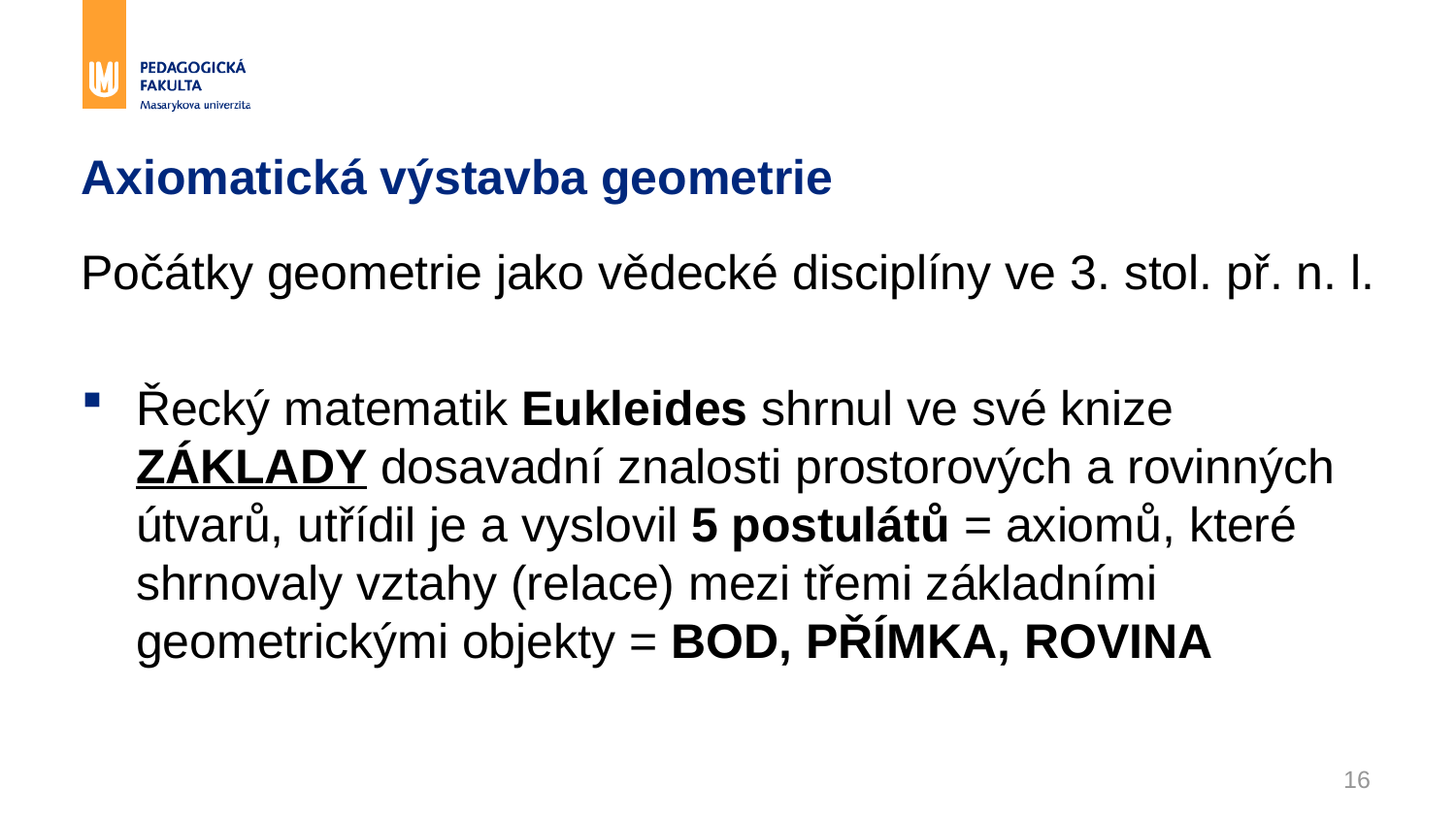

# Axiomatická výstavba geometrie
Počátky geometrie jako vědecké disciplíny ve 3. stol. př. n. l.

Řecký matematik Eukleides shrnul ve své knize ZÁKLADY dosavadní znalosti prostorových a rovinných útvarů, utřídil je a vyslovil 5 postulátů = axiomů, které shrnovaly vztahy (relace) mezi třemi základními geometrickými objekty = BOD, PŘÍMKA, ROVINA

16